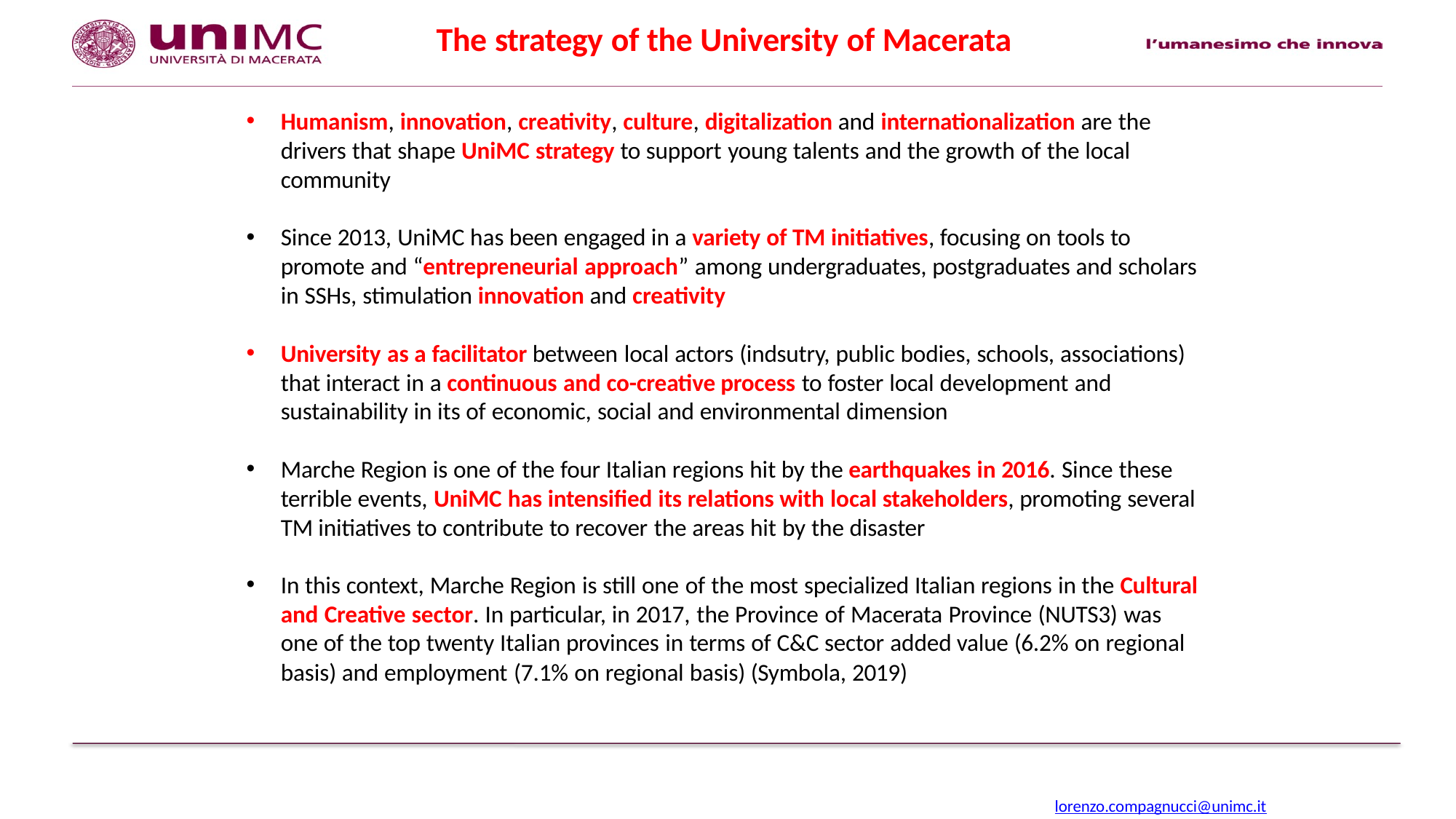

# The strategy of the University of Macerata
Humanism, innovation, creativity, culture, digitalization and internationalization are the  drivers that shape UniMC strategy to support young talents and the growth of the local  community

Since 2013, UniMC has been engaged in a variety of TM initiatives, focusing on tools to  promote and “entrepreneurial approach” among undergraduates, postgraduates and scholars  in SSHs, stimulation innovation and creativity

University as a facilitator between local actors (indsutry, public bodies, schools, associations)  that interact in a continuous and co-creative process to foster local development and  sustainability in its of economic, social and environmental dimension

Marche Region is one of the four Italian regions hit by the earthquakes in 2016. Since these  terrible events, UniMC has intensified its relations with local stakeholders, promoting several  TM initiatives to contribute to recover the areas hit by the disaster

In this context, Marche Region is still one of the most specialized Italian regions in the Cultural  and Creative sector. In particular, in 2017, the Province of Macerata Province (NUTS3) was  one of the top twenty Italian provinces in terms of C&C sector added value (6.2% on regional  basis) and employment (7.1% on regional basis) (Symbola, 2019)
lorenzo.compagnucci@unimc.it